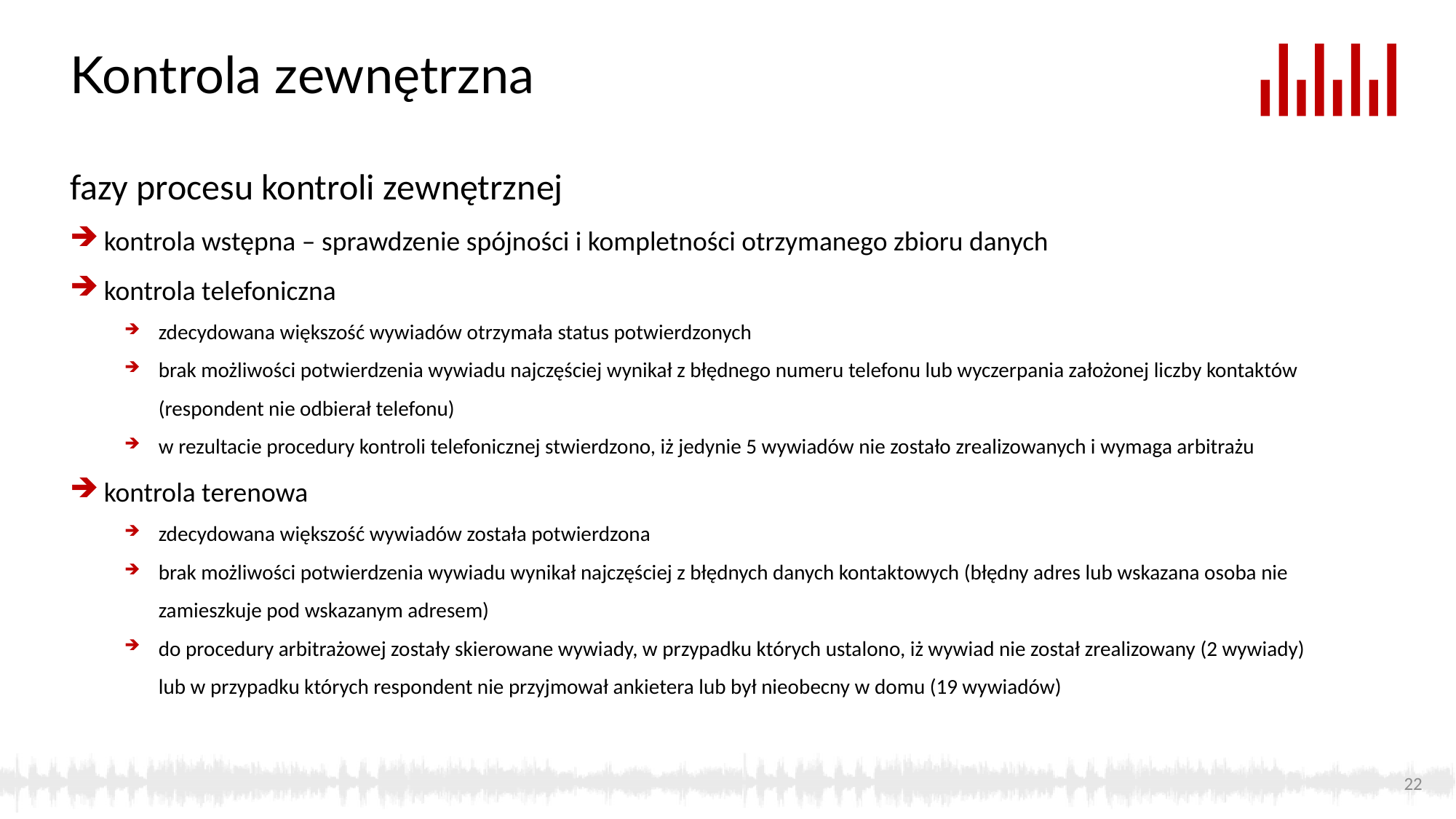

# Kontrola zewnętrzna
fazy procesu kontroli zewnętrznej
kontrola wstępna – sprawdzenie spójności i kompletności otrzymanego zbioru danych
kontrola telefoniczna
zdecydowana większość wywiadów otrzymała status potwierdzonych
brak możliwości potwierdzenia wywiadu najczęściej wynikał z błędnego numeru telefonu lub wyczerpania założonej liczby kontaktów (respondent nie odbierał telefonu)
w rezultacie procedury kontroli telefonicznej stwierdzono, iż jedynie 5 wywiadów nie zostało zrealizowanych i wymaga arbitrażu
kontrola terenowa
zdecydowana większość wywiadów została potwierdzona
brak możliwości potwierdzenia wywiadu wynikał najczęściej z błędnych danych kontaktowych (błędny adres lub wskazana osoba nie zamieszkuje pod wskazanym adresem)
do procedury arbitrażowej zostały skierowane wywiady, w przypadku których ustalono, iż wywiad nie został zrealizowany (2 wywiady) lub w przypadku których respondent nie przyjmował ankietera lub był nieobecny w domu (19 wywiadów)
22